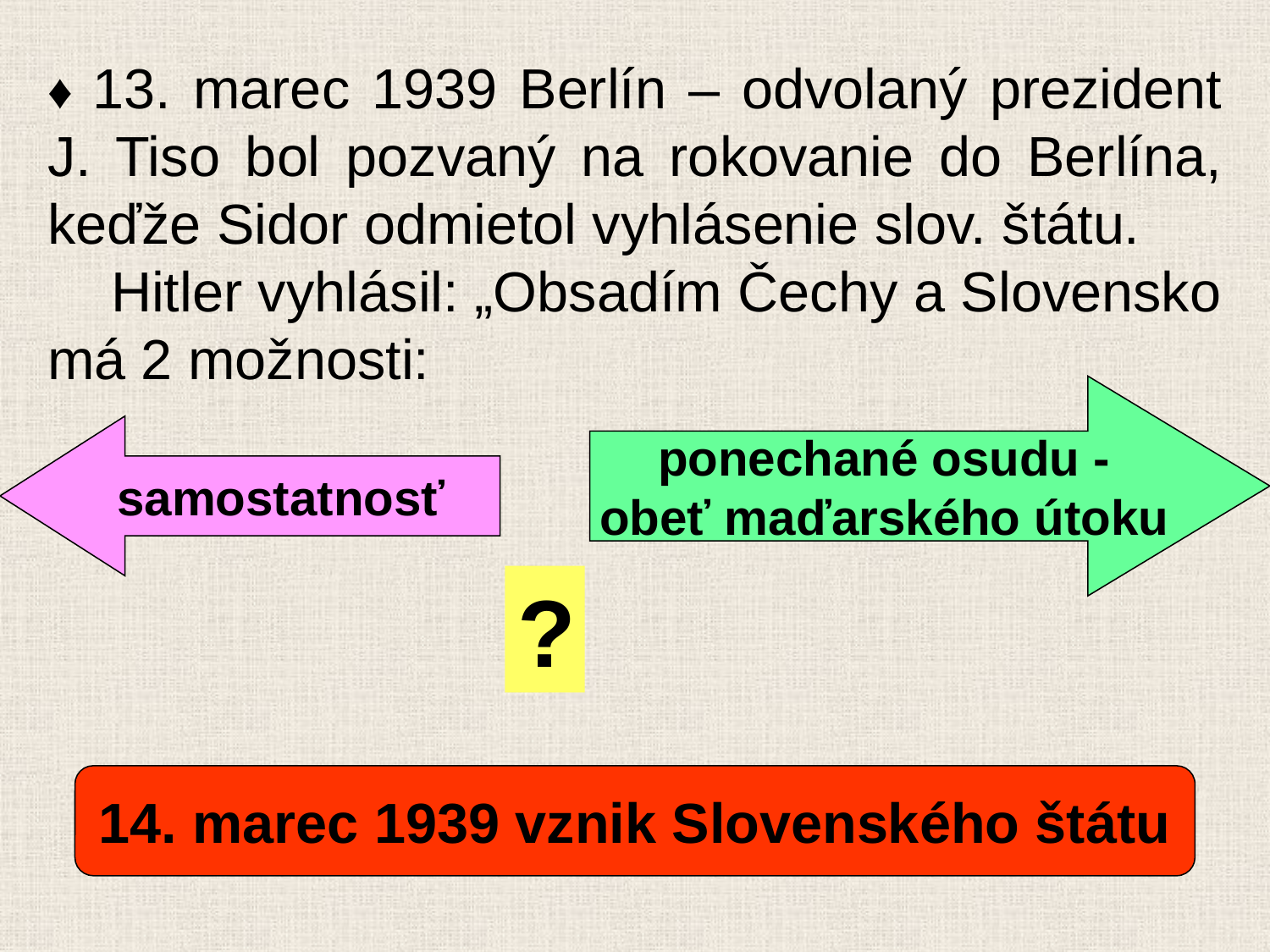

♦ 13. marec 1939 Berlín – odvolaný prezident J. Tiso bol pozvaný na rokovanie do Berlína, keďže Sidor odmietol vyhlásenie slov. štátu.
    Hitler vyhlásil: „Obsadím Čechy a Slovensko má 2 možnosti:
ponechané osudu -
obeť maďarského útoku
samostatnosť
?
14. marec 1939 vznik Slovenského štátu